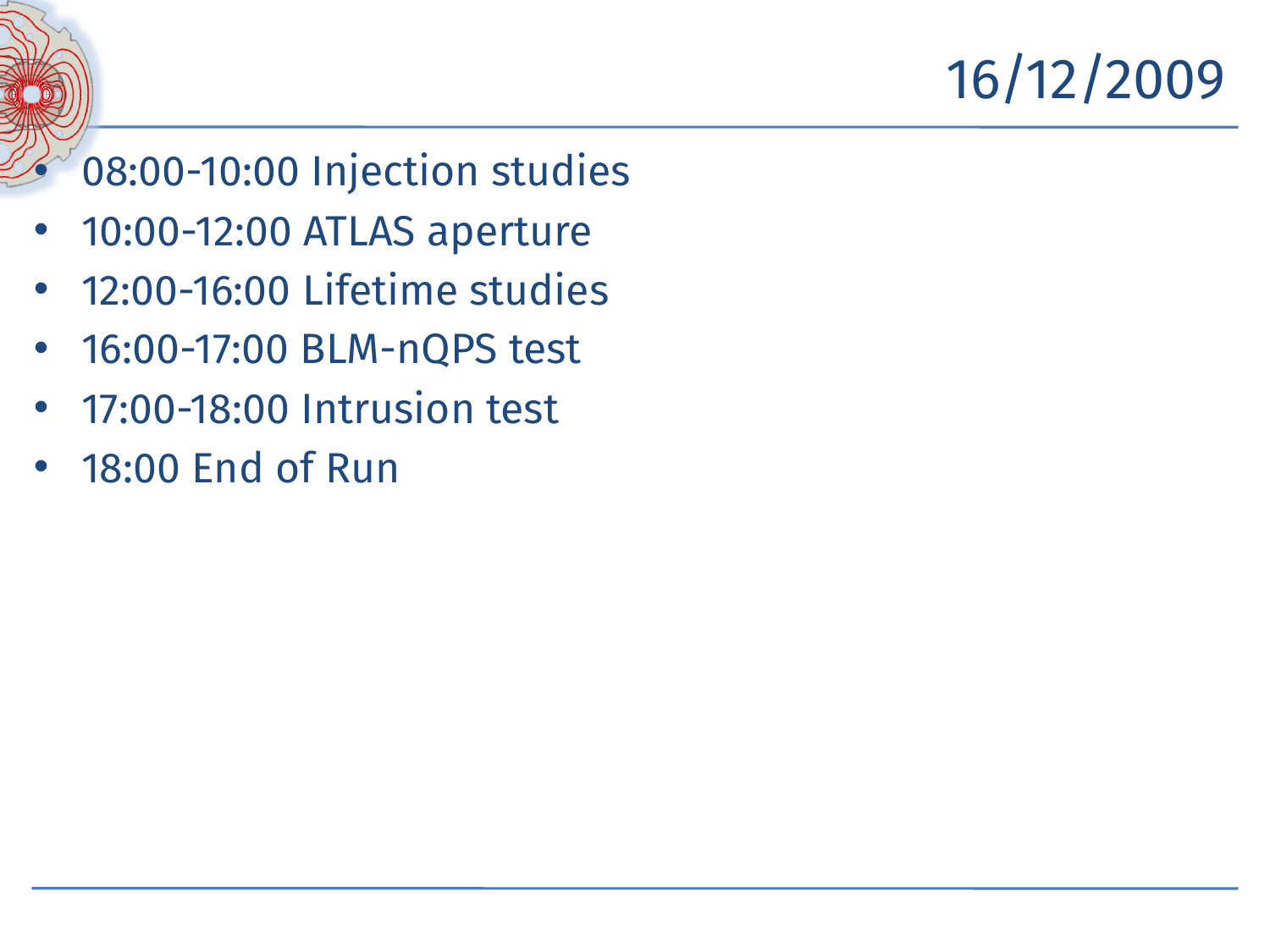

# 16/12/2009
08:00-10:00 Injection studies
10:00-12:00 ATLAS aperture
12:00-16:00 Lifetime studies
16:00-17:00 BLM-nQPS test
17:00-18:00 Intrusion test
18:00 End of Run